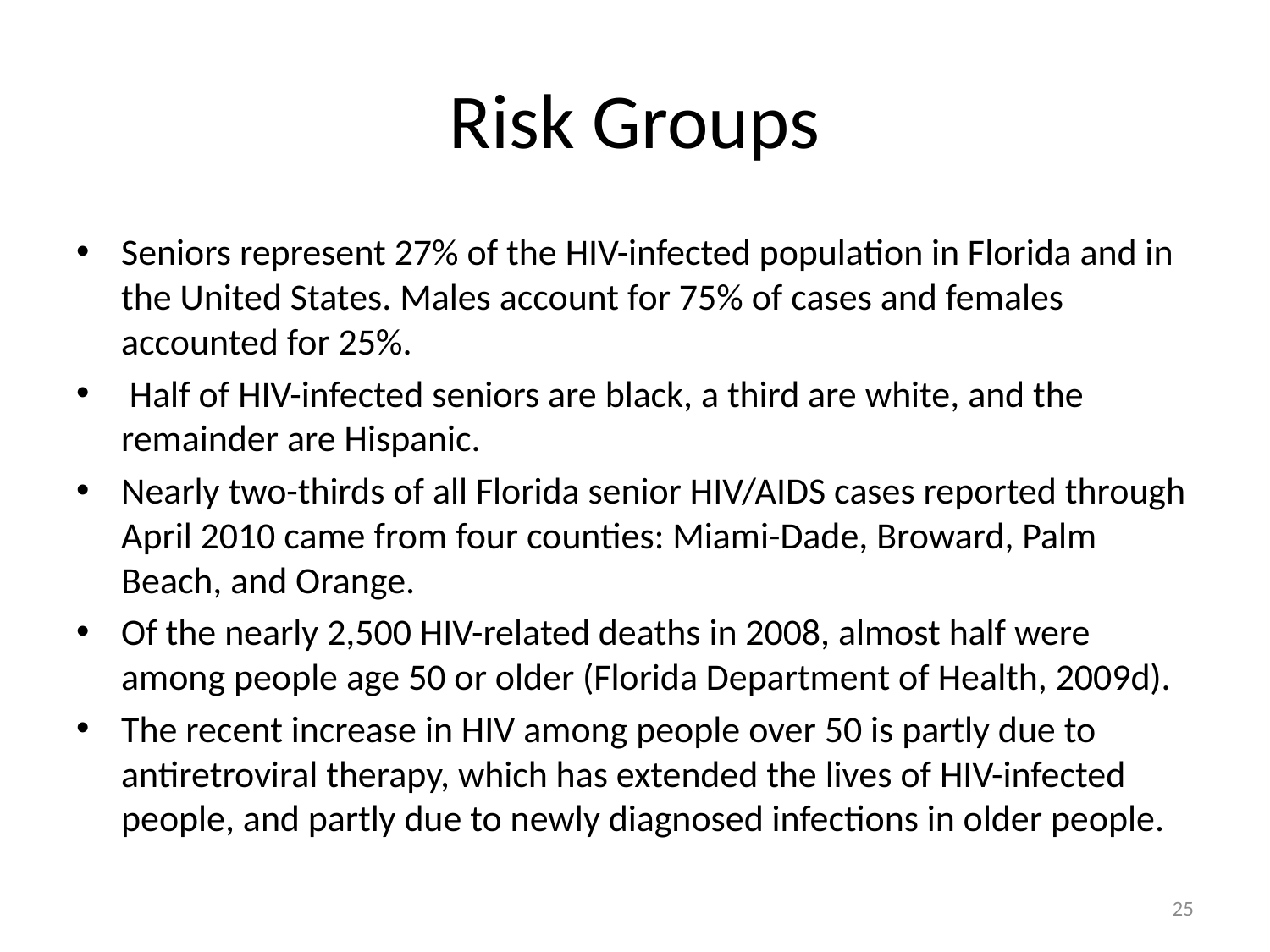

# Risk Groups
Seniors represent 27% of the HIV-infected population in Florida and in the United States. Males account for 75% of cases and females accounted for 25%.
 Half of HIV-infected seniors are black, a third are white, and the remainder are Hispanic.
Nearly two-thirds of all Florida senior HIV/AIDS cases reported through April 2010 came from four counties: Miami-Dade, Broward, Palm Beach, and Orange.
Of the nearly 2,500 HIV-related deaths in 2008, almost half were among people age 50 or older (Florida Department of Health, 2009d).
The recent increase in HIV among people over 50 is partly due to antiretroviral therapy, which has extended the lives of HIV-infected people, and partly due to newly diagnosed infections in older people.

25